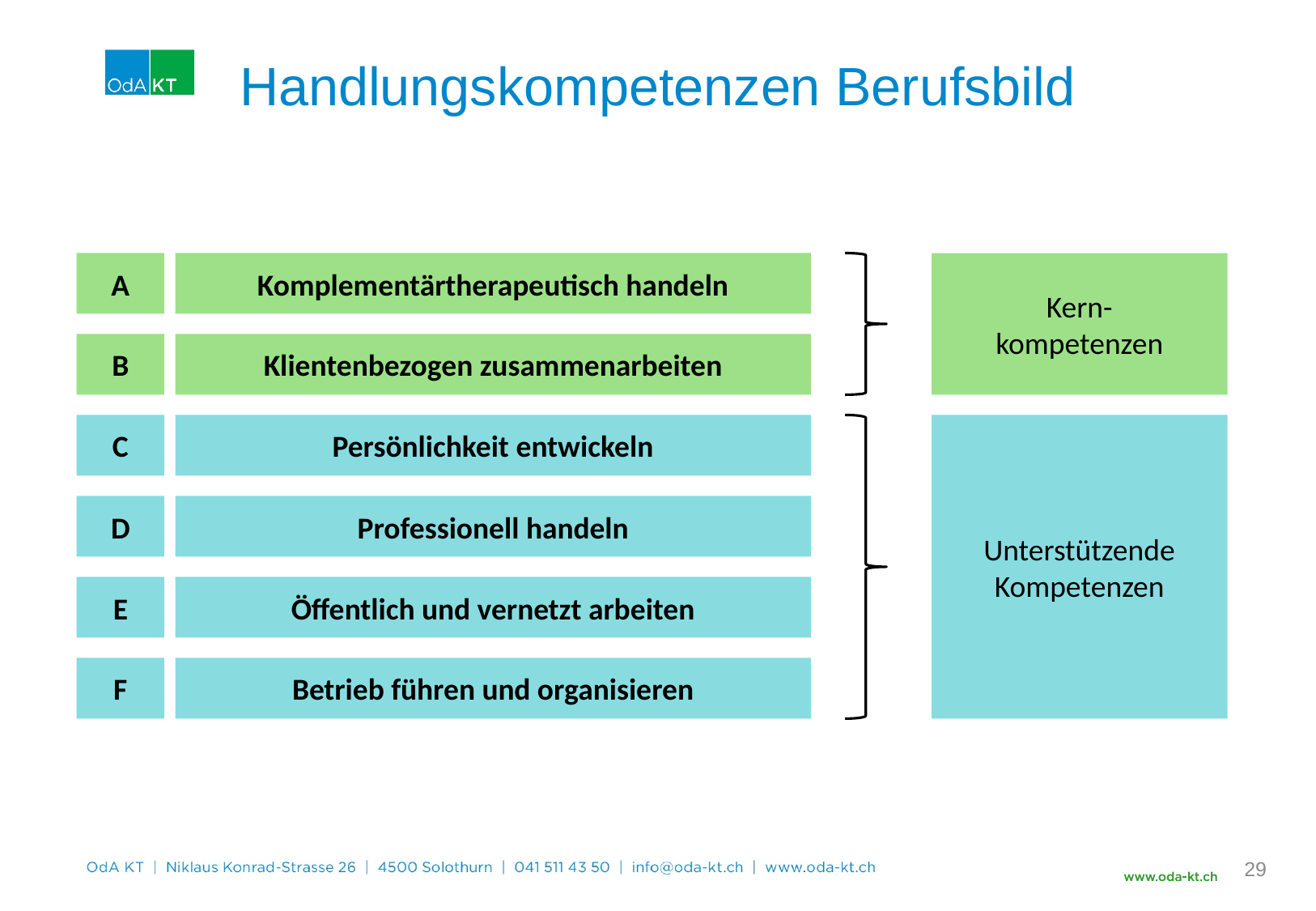

# Handlungskompetenzen Berufsbild
A
Komplementärtherapeutisch handeln

Kern-
kompetenzen
B
Klientenbezogen zusammenarbeiten
C
Persönlichkeit entwickeln

Unterstützende
Kompetenzen
D
Professionell handeln
E
Öffentlich und vernetzt arbeiten
F
Betrieb führen und organisieren
29